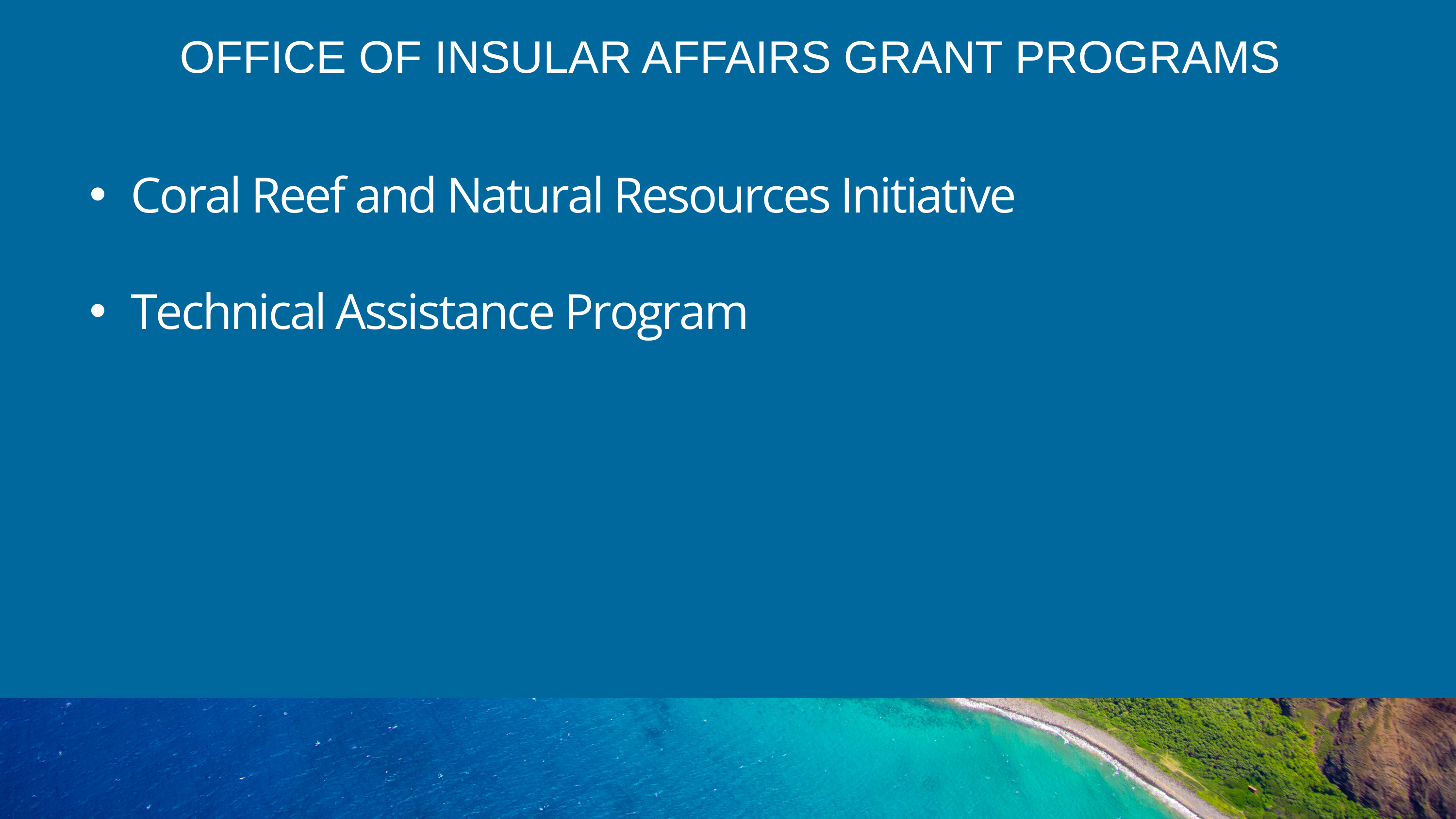

OFFICE OF INSULAR AFFAIRS GRANT PROGRAMS
Coral Reef and Natural Resources Initiative

Technical Assistance Program